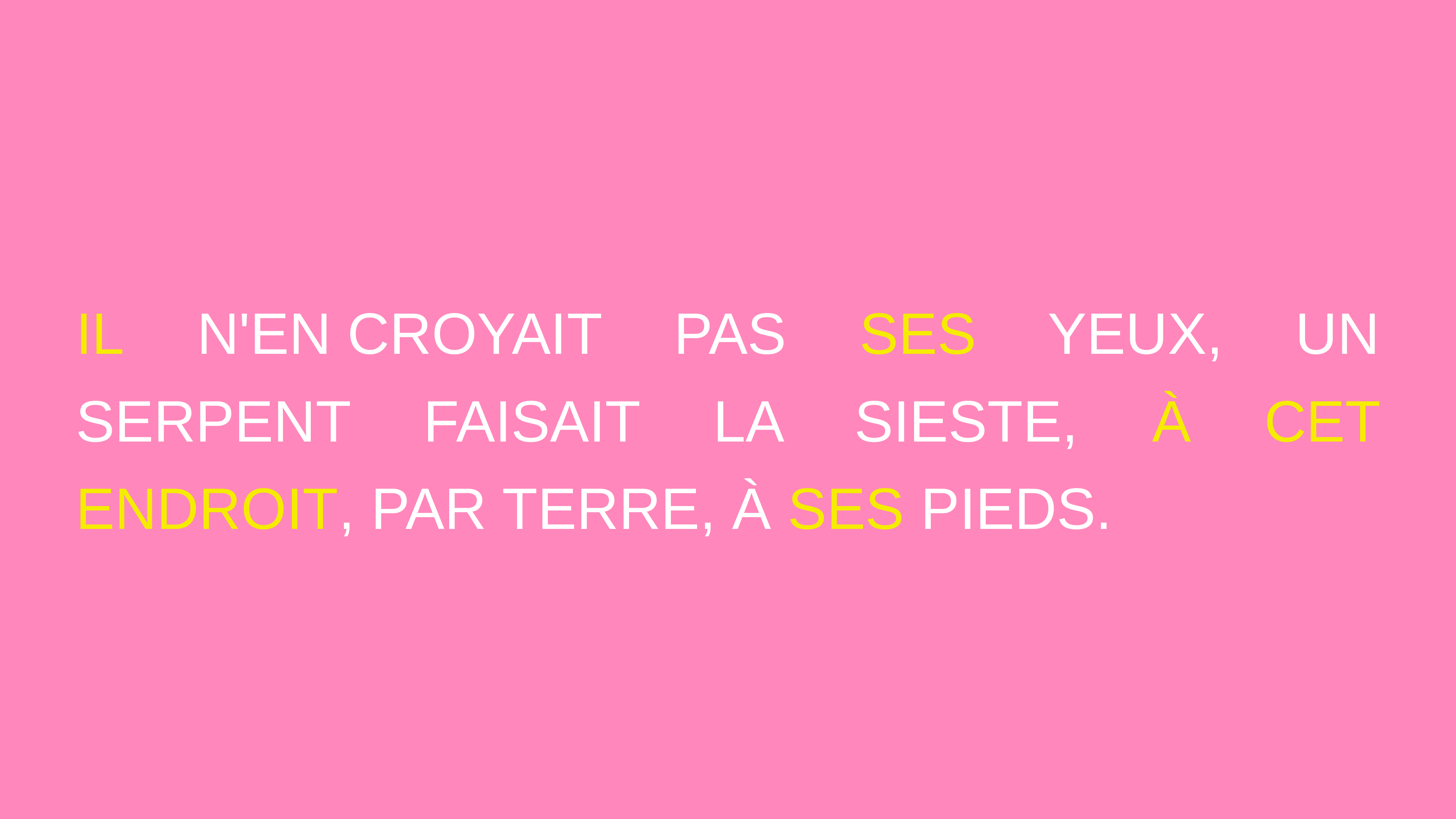

Il n'en croyait pas ses yeux, un serpent faisait la sieste, à cet endroit, par terre, à ses pieds.